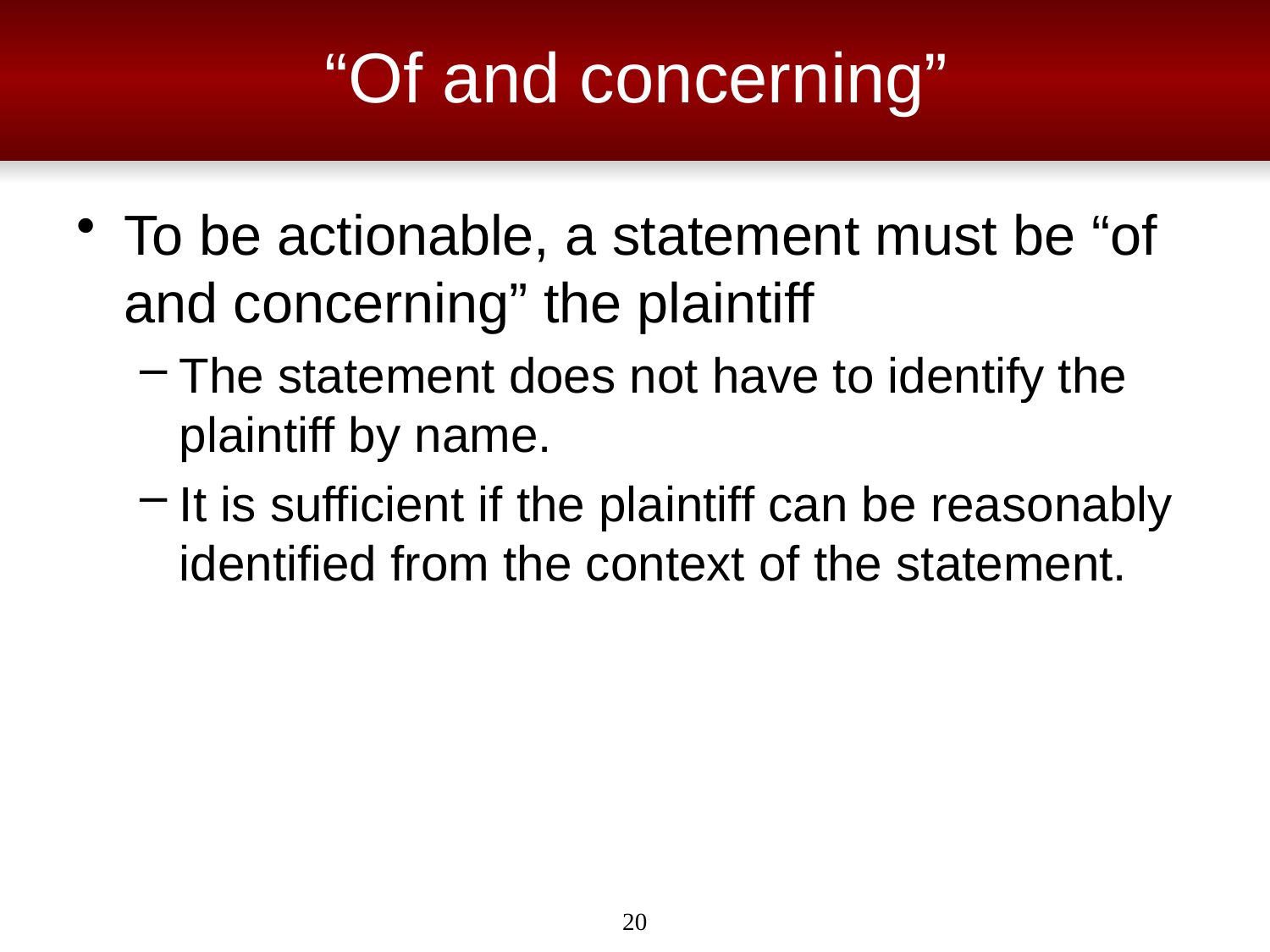

# “Of and concerning”
To be actionable, a statement must be “of and concerning” the plaintiff
The statement does not have to identify the plaintiff by name.
It is sufficient if the plaintiff can be reasonably identified from the context of the statement.
20